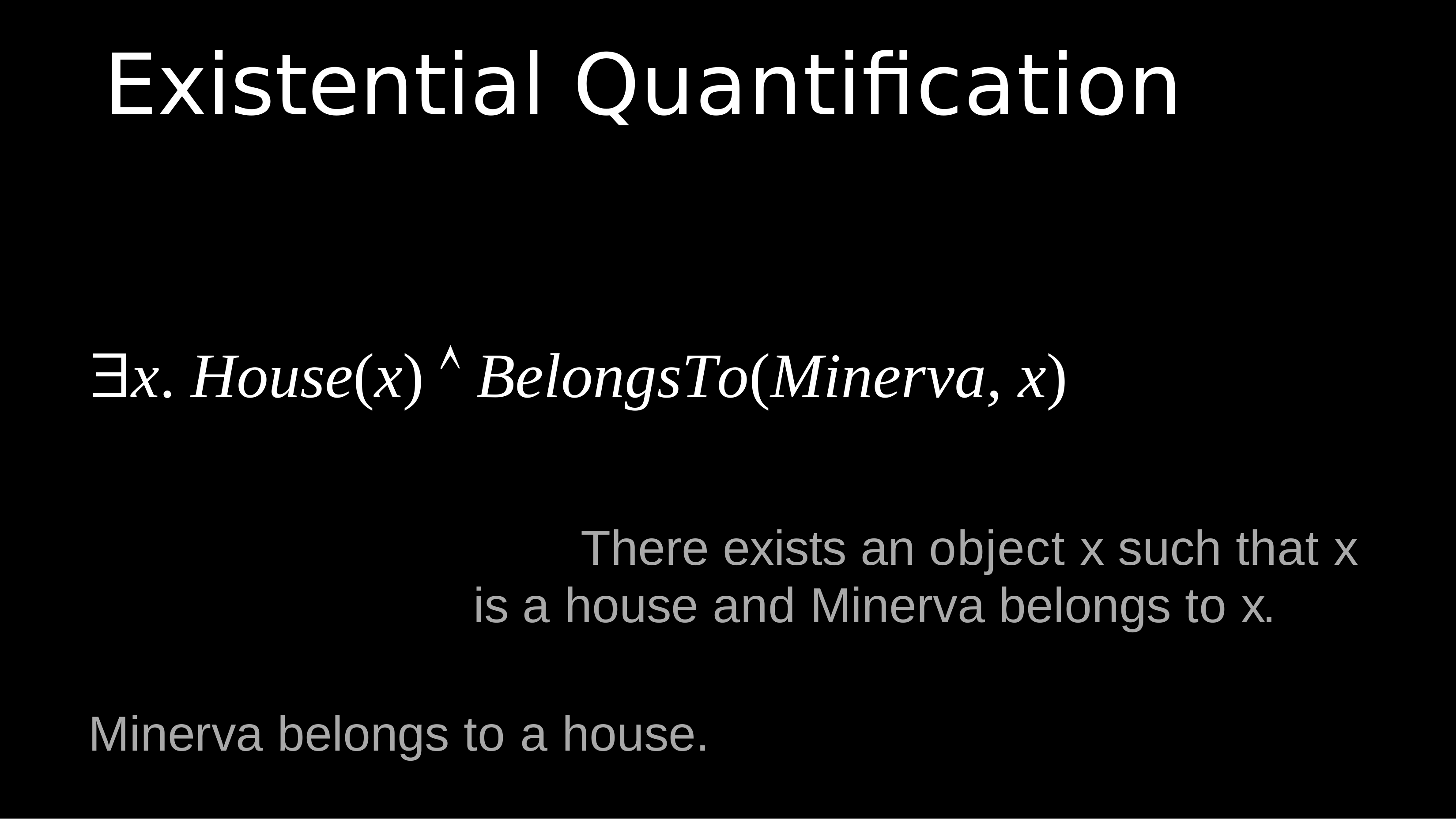

# Existential Quantification
∃x. House(x) ∧ BelongsTo(Minerva, x)

There exists an object x such that x is a house and Minerva belongs to x.

Minerva belongs to a house.